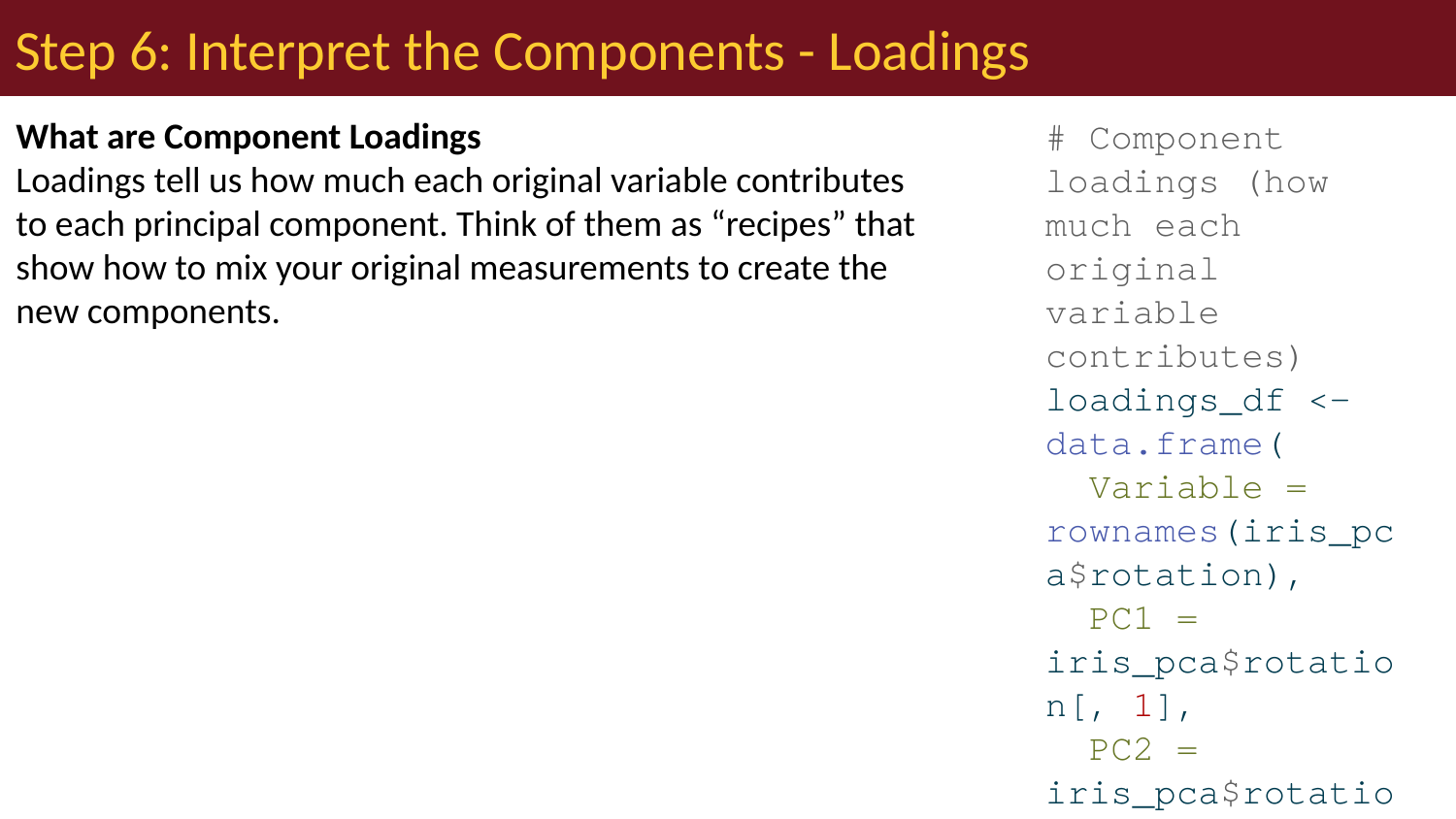

# Step 6: Interpret the Components - Loadings
What are Component Loadings
Loadings tell us how much each original variable contributes to each principal component. Think of them as “recipes” that show how to mix your original measurements to create the new components.
# Component loadings (how much each original variable contributes) loadings_df <- data.frame( Variable = rownames(iris_pca$rotation), PC1 = iris_pca$rotation[, 1], PC2 = iris_pca$rotation[, 2], PC3 = iris_pca$rotation[, 3], PC4 = iris_pca$rotation[, 4] ) print("Component Loadings:") ## [1] "Component Loadings:" loadings_df ##                  Variable        PC1         PC2        PC3        PC4 ## sepal_length sepal_length  0.5210659 -0.37741762  0.7195664  0.2612863 ## sepal_width   sepal_width -0.2693474 -0.92329566 -0.2443818 -0.1235096 ## petal_length petal_length  0.5804131 -0.02449161 -0.1421264 -0.8014492 ## petal_width   petal_width  0.5648565 -0.06694199 -0.6342727  0.5235971